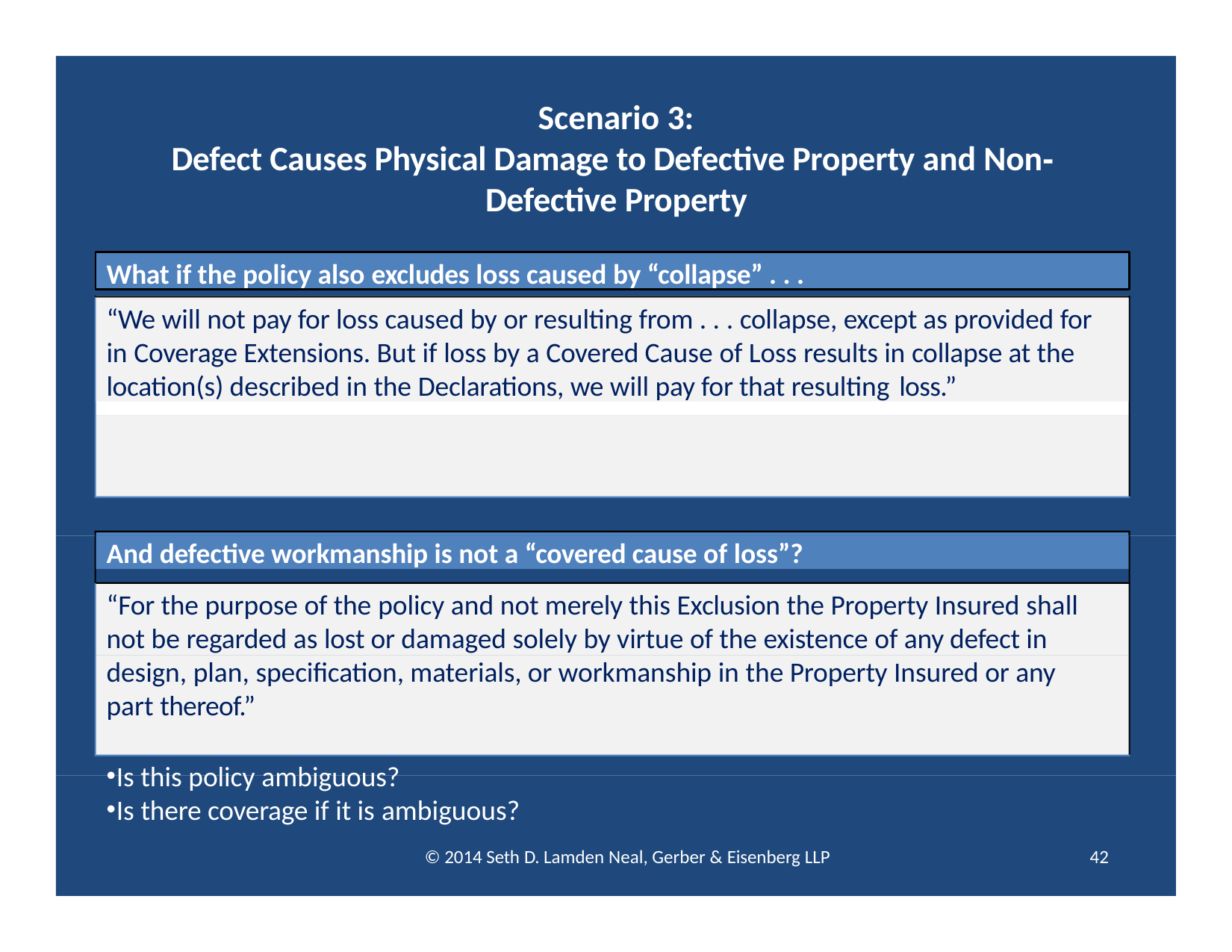

# Scenario 3:
Defect Causes Physical Damage to Defective Property and Non‐  Defective Property
What if the policy also excludes loss caused by “collapse” . . .

“We will not pay for loss caused by or resulting from . . . collapse, except as provided for  in Coverage Extensions. But if loss by a Covered Cause of Loss results in collapse at the  location(s) described in the Declarations, we will pay for that resulting loss.”

And defective workmanship is not a “covered cause of loss”?
“For the purpose of the policy and not merely this Exclusion the Property Insured shall  not be regarded as lost or damaged solely by virtue of the existence of any defect in  design, plan, specification, materials, or workmanship in the Property Insured or any  part thereof.”

Is this policy ambiguous?
Is there coverage if it is ambiguous?

© 2014 Seth D. Lamden Neal, Gerber & Eisenberg LLP
42